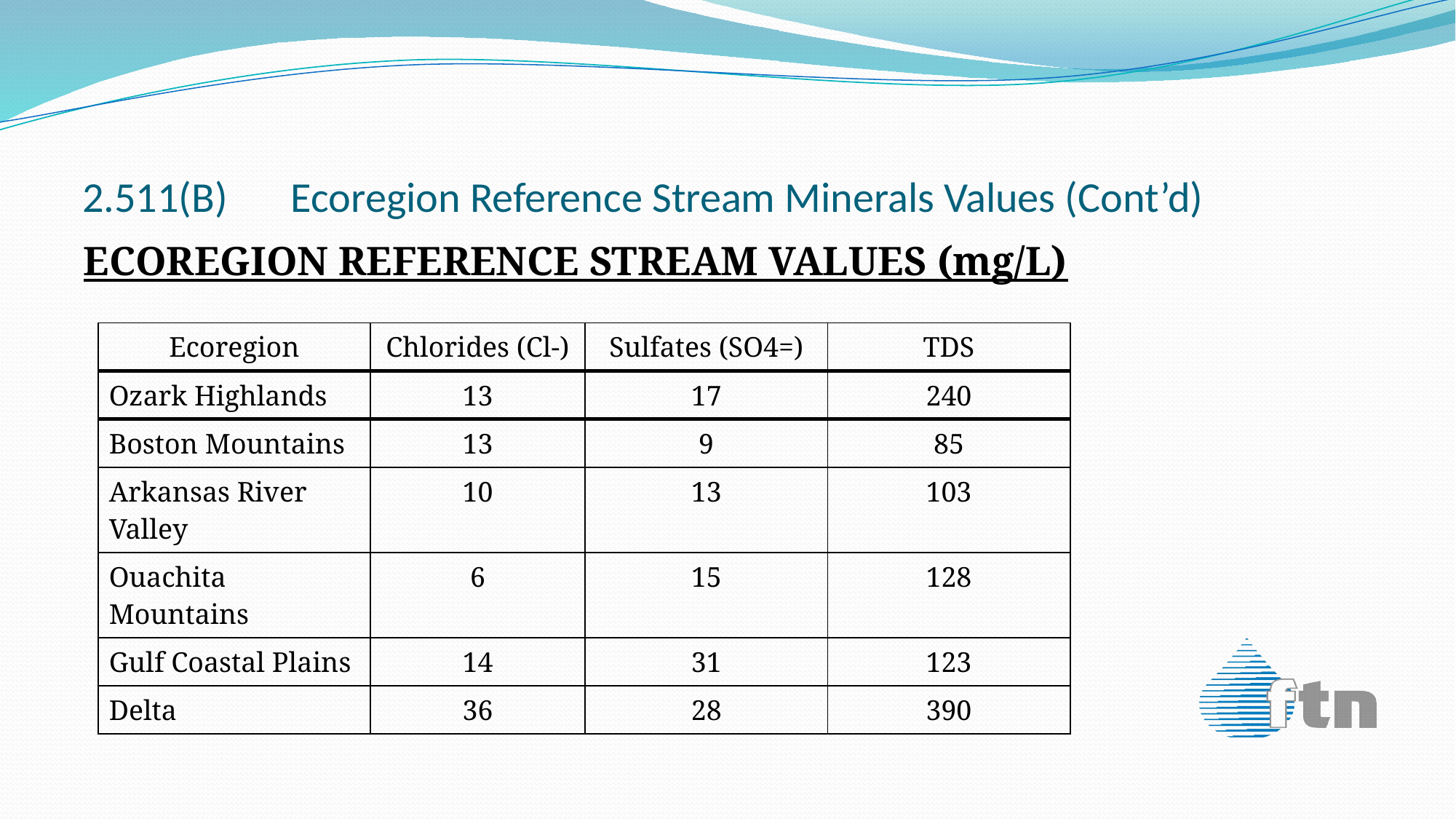

# 2.511(B)	Ecoregion Reference Stream Minerals Values (Cont’d)
ECOREGION REFERENCE STREAM VALUES (mg/L)

| Ecoregion | Chlorides (Cl-) | Sulfates (SO4=) | TDS |
| --- | --- | --- | --- |
| Ozark Highlands | 13 | 17 | 240 |
| Boston Mountains | 13 | 9 | 85 |
| Arkansas River Valley | 10 | 13 | 103 |
| Ouachita Mountains | 6 | 15 | 128 |
| Gulf Coastal Plains | 14 | 31 | 123 |
| Delta | 36 | 28 | 390 |